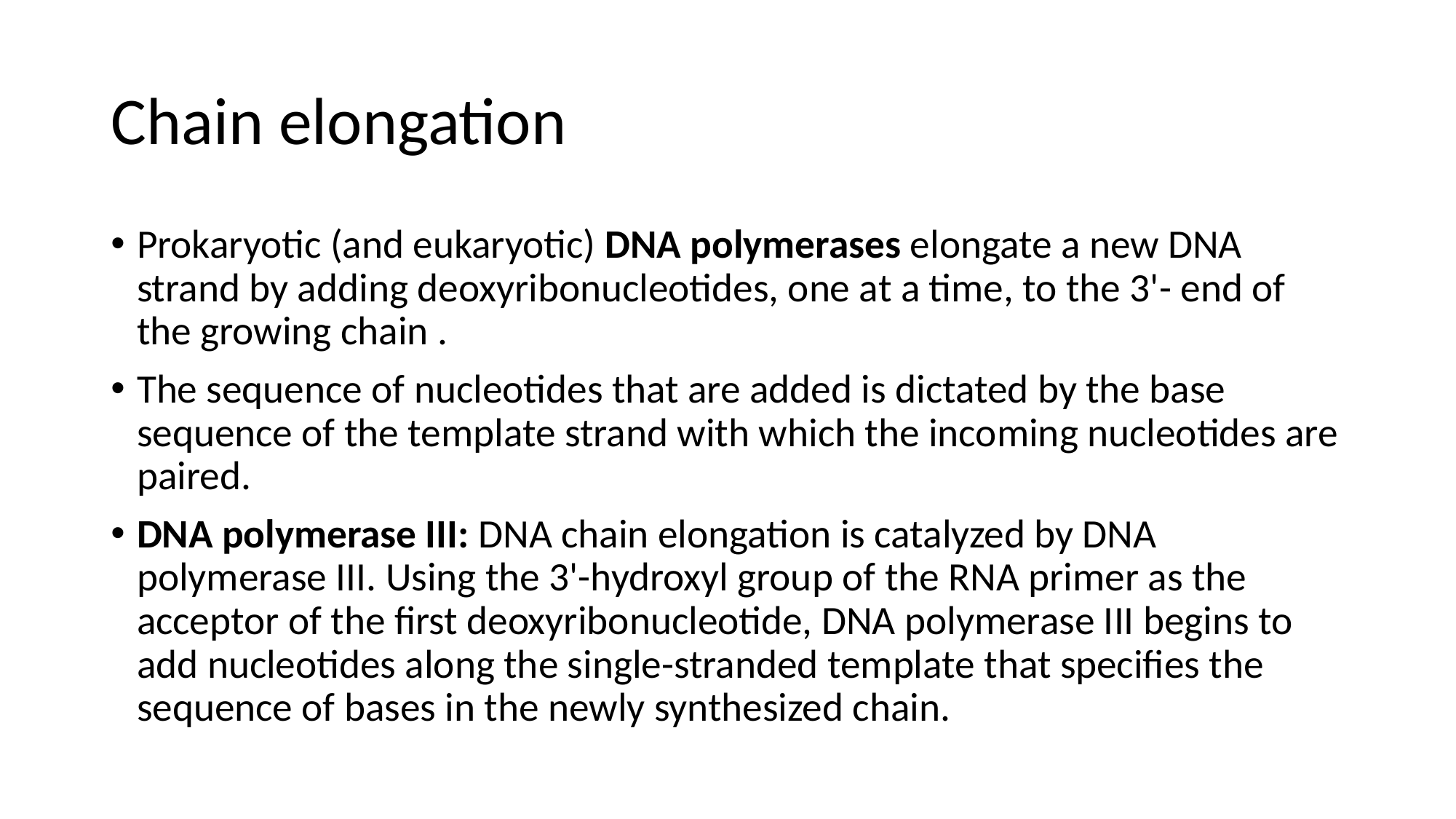

# Chain elongation
Prokaryotic (and eukaryotic) DNA polymerases elongate a new DNA strand by adding deoxyribonucleotides, one at a time, to the 3'- end of the growing chain .
The sequence of nucleotides that are added is dictated by the base sequence of the template strand with which the incoming nucleotides are paired.
DNA polymerase III: DNA chain elongation is catalyzed by DNA polymerase III. Using the 3'-hydroxyl group of the RNA primer as the acceptor of the first deoxyribonucleotide, DNA polymerase III begins to add nucleotides along the single-stranded template that specifies the sequence of bases in the newly synthesized chain.